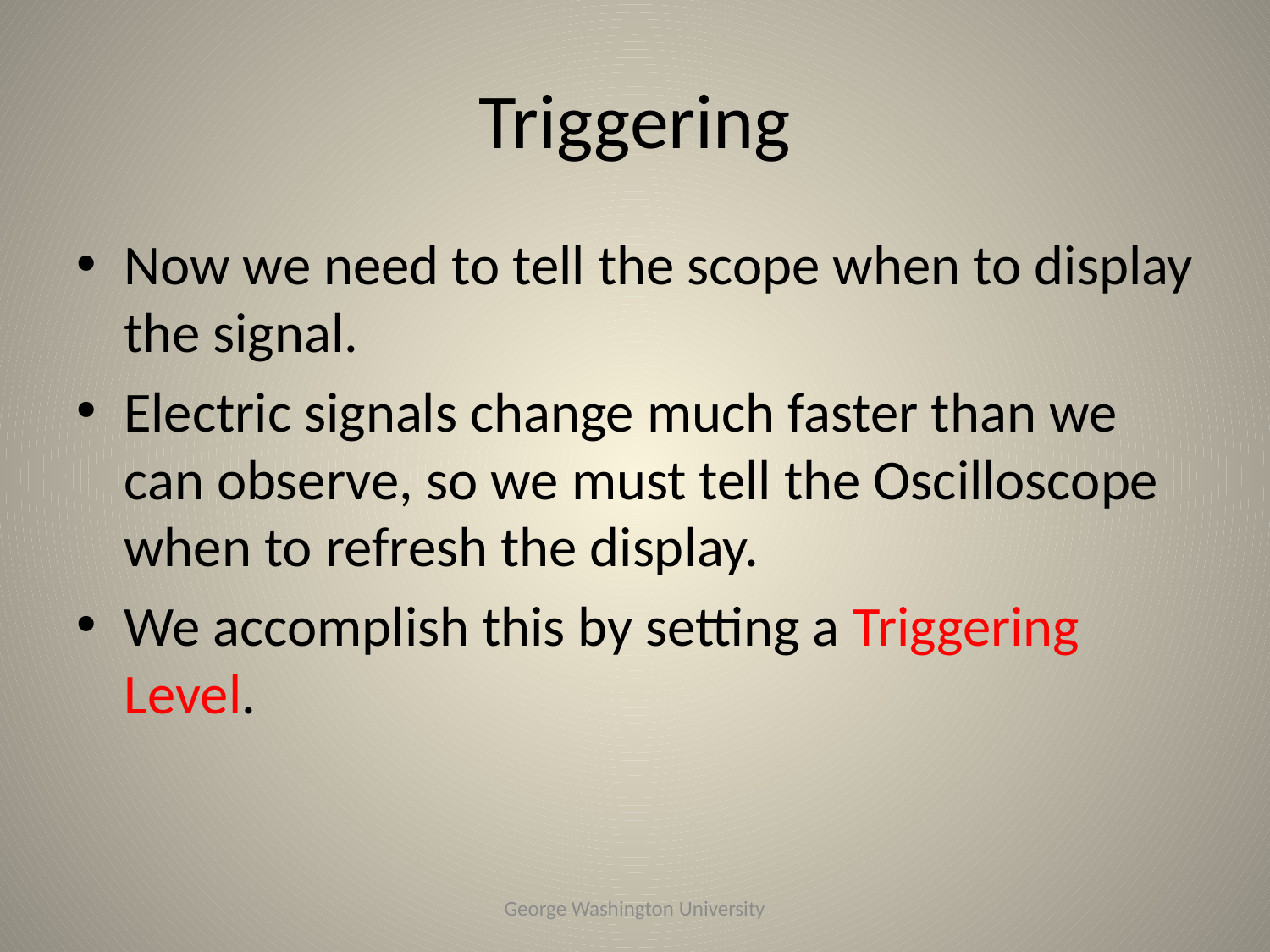

# Triggering
Now we need to tell the scope when to display the signal.
Electric signals change much faster than we can observe, so we must tell the Oscilloscope when to refresh the display.
We accomplish this by setting a Triggering Level.

George Washington University